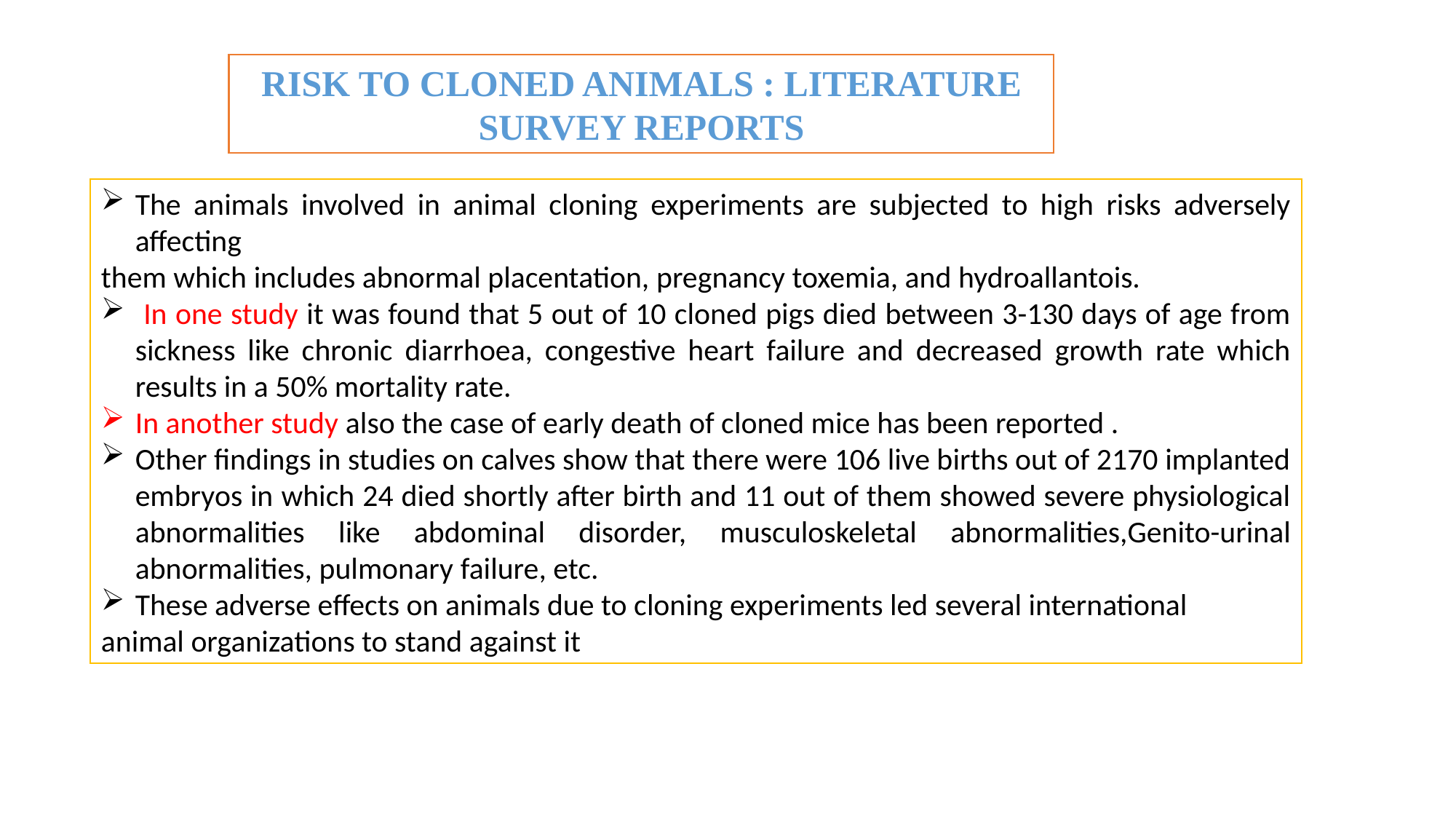

RISK TO CLONED ANIMALS : LITERATURE SURVEY REPORTS
The animals involved in animal cloning experiments are subjected to high risks adversely affecting
them which includes abnormal placentation, pregnancy toxemia, and hydroallantois.
 In one study it was found that 5 out of 10 cloned pigs died between 3-130 days of age from sickness like chronic diarrhoea, congestive heart failure and decreased growth rate which results in a 50% mortality rate.
In another study also the case of early death of cloned mice has been reported .
Other findings in studies on calves show that there were 106 live births out of 2170 implanted embryos in which 24 died shortly after birth and 11 out of them showed severe physiological abnormalities like abdominal disorder, musculoskeletal abnormalities,Genito-urinal abnormalities, pulmonary failure, etc.
These adverse effects on animals due to cloning experiments led several international
animal organizations to stand against it